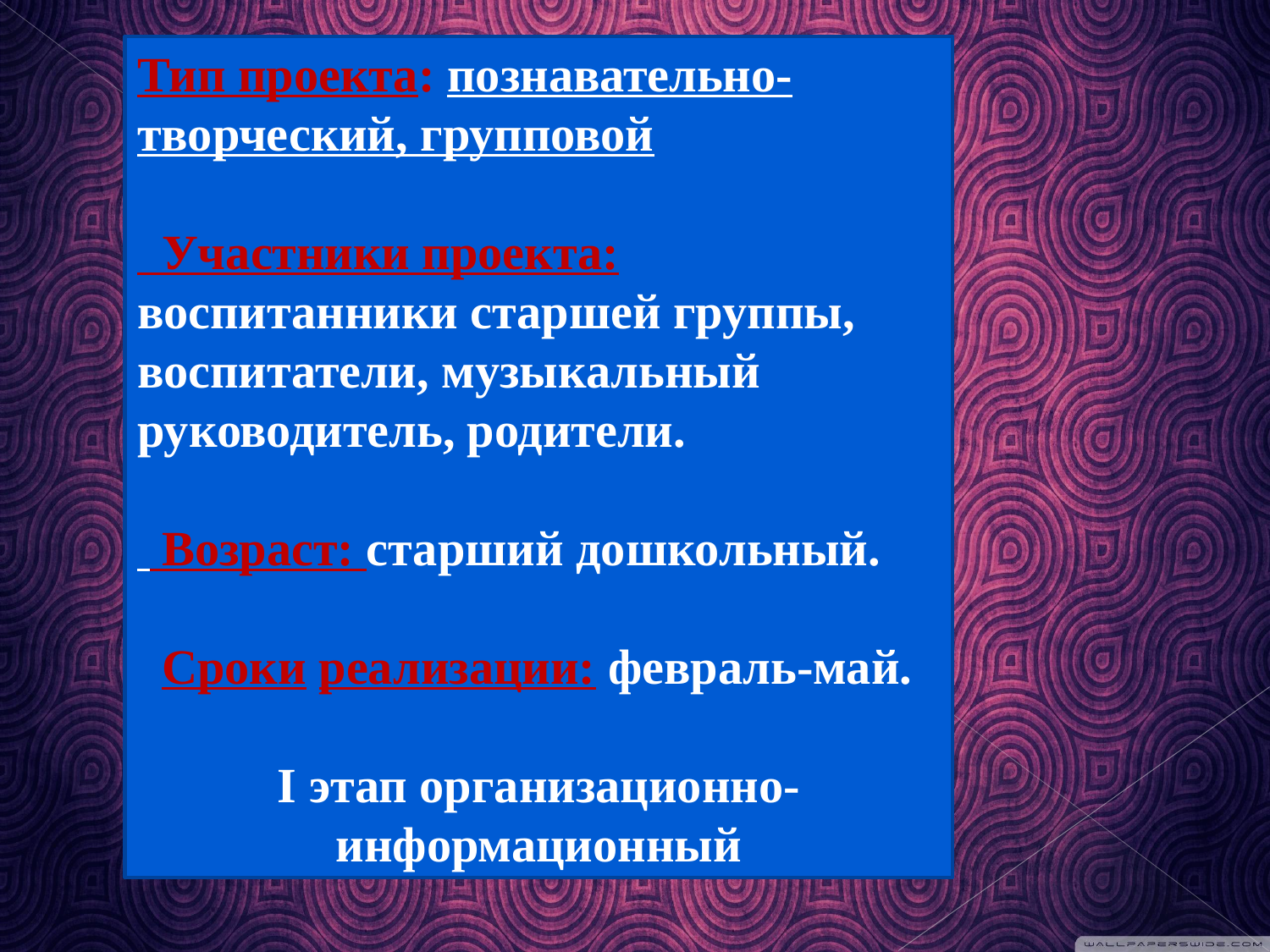

Тип проекта: познавательно-творческий, групповой
  Участники проекта: воспитанники старшей группы, воспитатели, музыкальный руководитель, родители.
  Возраст: старший дошкольный.
  Сроки реализации: февраль-май.
I этап организационно-информационный